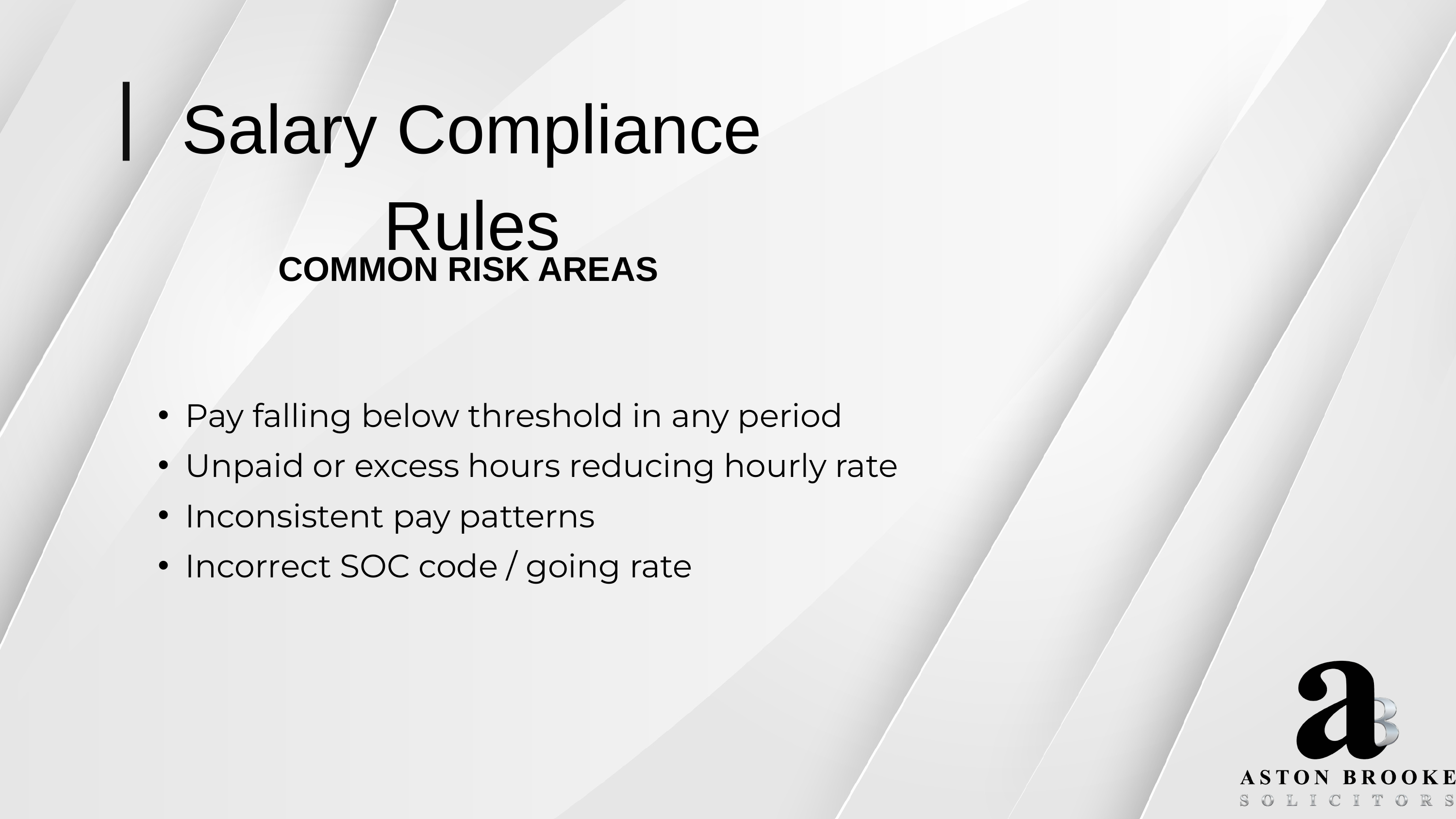

Salary Compliance Rules

COMMON RISK AREAS
Pay falling below threshold in any period
Unpaid or excess hours reducing hourly rate
Inconsistent pay patterns
Incorrect SOC code / going rate